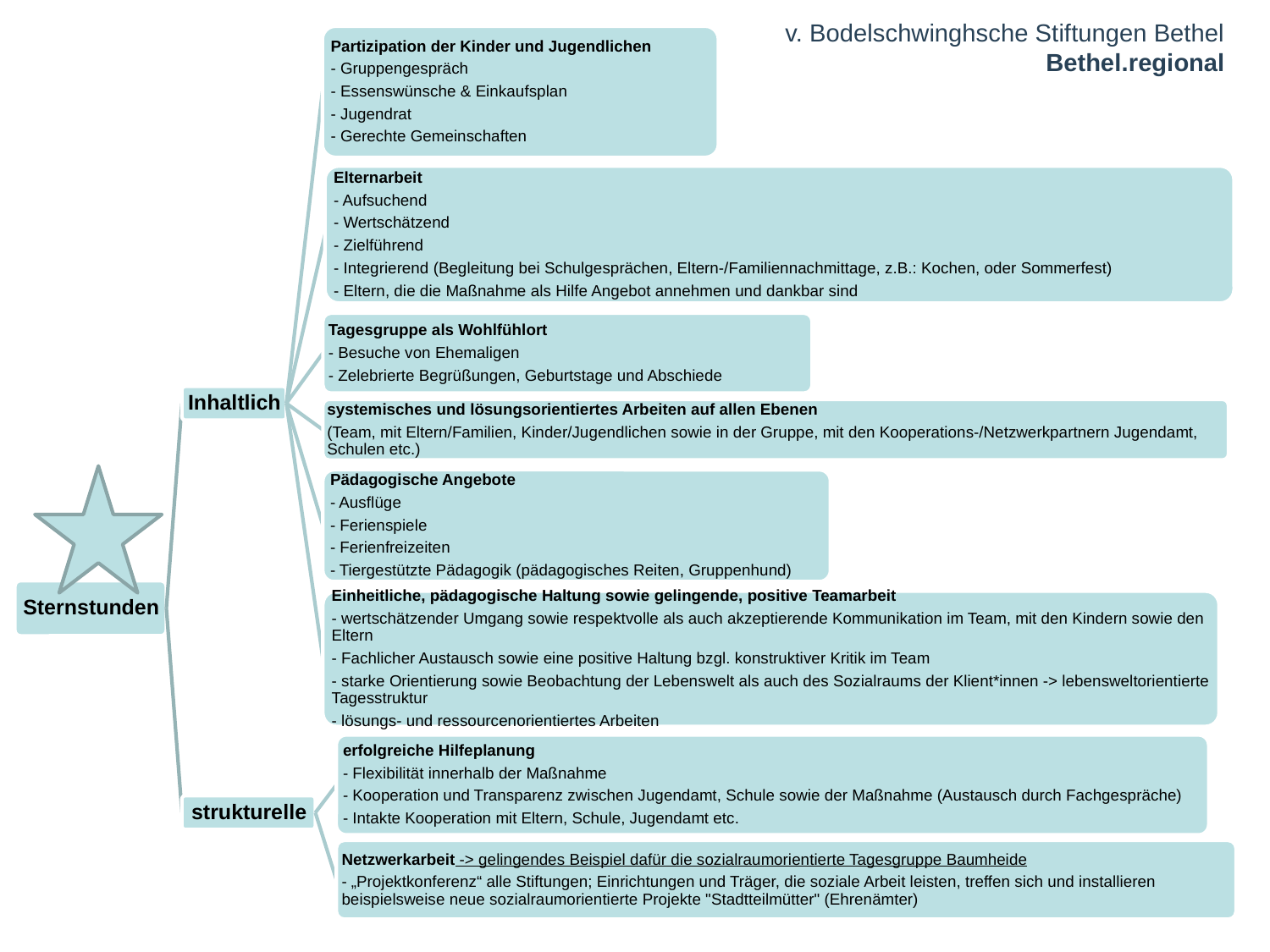

Sternstunden

Inhaltlich

Partizipation der Kinder und Jugendlichen
- Gruppengespräch
- Essenswünsche & Einkaufsplan
- Jugendrat
- Gerechte Gemeinschaften

Elternarbeit
- Aufsuchend
- Wertschätzend
- Zielführend
- Integrierend (Begleitung bei Schulgesprächen, Eltern-/Familiennachmittage, z.B.: Kochen, oder Sommerfest)
- Eltern, die die Maßnahme als Hilfe Angebot annehmen und dankbar sind

Tagesgruppe als Wohlfühlort
- Besuche von Ehemaligen
- Zelebrierte Begrüßungen, Geburtstage und Abschiede

systemisches und lösungsorientiertes Arbeiten auf allen Ebenen
(Team, mit Eltern/Familien, Kinder/Jugendlichen sowie in der Gruppe, mit den Kooperations-/Netzwerkpartnern Jugendamt, Schulen etc.)

Pädagogische Angebote
- Ausflüge
- Ferienspiele
- Ferienfreizeiten
- Tiergestützte Pädagogik (pädagogisches Reiten, Gruppenhund)

Einheitliche, pädagogische Haltung sowie gelingende, positive Teamarbeit
- wertschätzender Umgang sowie respektvolle als auch akzeptierende Kommunikation im Team, mit den Kindern sowie den Eltern
- Fachlicher Austausch sowie eine positive Haltung bzgl. konstruktiver Kritik im Team
- starke Orientierung sowie Beobachtung der Lebenswelt als auch des Sozialraums der Klient*innen -> lebensweltorientierte Tagesstruktur
- lösungs- und ressourcenorientiertes Arbeiten

strukturelle

erfolgreiche Hilfeplanung
- Flexibilität innerhalb der Maßnahme
- Kooperation und Transparenz zwischen Jugendamt, Schule sowie der Maßnahme (Austausch durch Fachgespräche)
- Intakte Kooperation mit Eltern, Schule, Jugendamt etc.

Netzwerkarbeit -> gelingendes Beispiel dafür die sozialraumorientierte Tagesgruppe Baumheide
- „Projektkonferenz“ alle Stiftungen; Einrichtungen und Träger, die soziale Arbeit leisten, treffen sich und installieren beispielsweise neue sozialraumorientierte Projekte "Stadtteilmütter" (Ehrenämter)